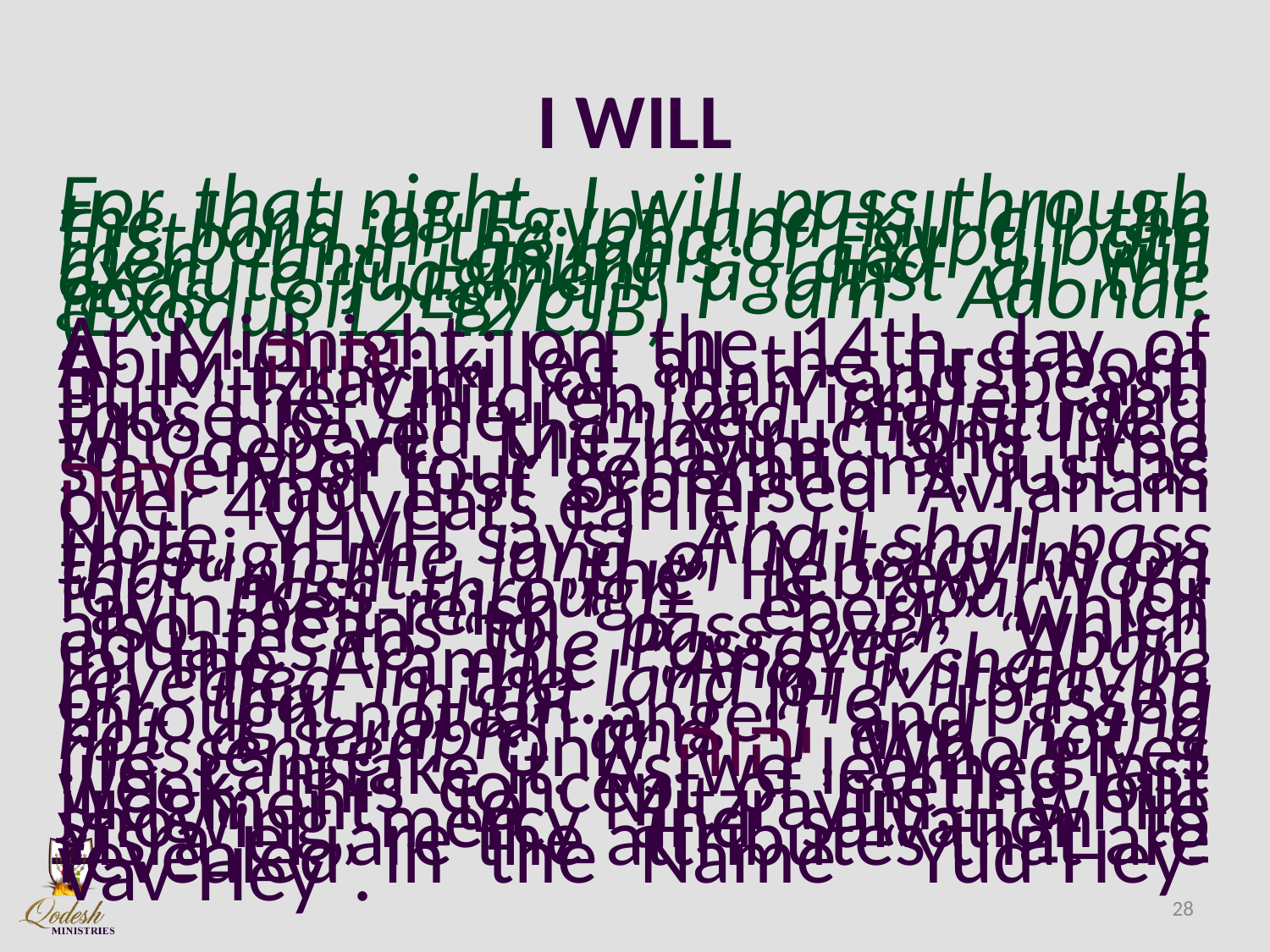

# I WILL
For that night, I will pass through the land of Egypt and kill all the firstborn in the land of Egypt, both men and animals; and I will execute judgment against all the gods of Egypt; I am Adonai. (Exodus 12:12 CJB)
At Midnight, on the 14th day of Abib, יהוה killed all the first-born in Mitzrayim, of man and beast. But, the Children of Yisra‟el, and those of the “mixed multitude”, who obeyed the instructions lived to depart Mitzrayim and the slavery of four generations, just as יהוה had first promised Avraham over 400 years earlier.
Note: YHVH says; „And I shall pass through the land of Mitsrayim on that night….‟, the Hebrew word for “pass through” is “abar” (or “ayin-beit-reish” = eber), which also means to “pass over” which equates to “The Passover”. “Abar” in the Aramaic “And I shall be revealed in the land of Mitsrayim on that night…‟. “He” passed through not an angel” and “I and not a seraph” and “I and not a messenger”. Only יהוה, Who gives life, can take it. As we learned last week, this concept of meting out judgment to Mitzrayim, while showing mercy and salvation to Yisra‟el, are the attributes that are revealed in the Name “Yud-Hey-Vav-Hey”.

28